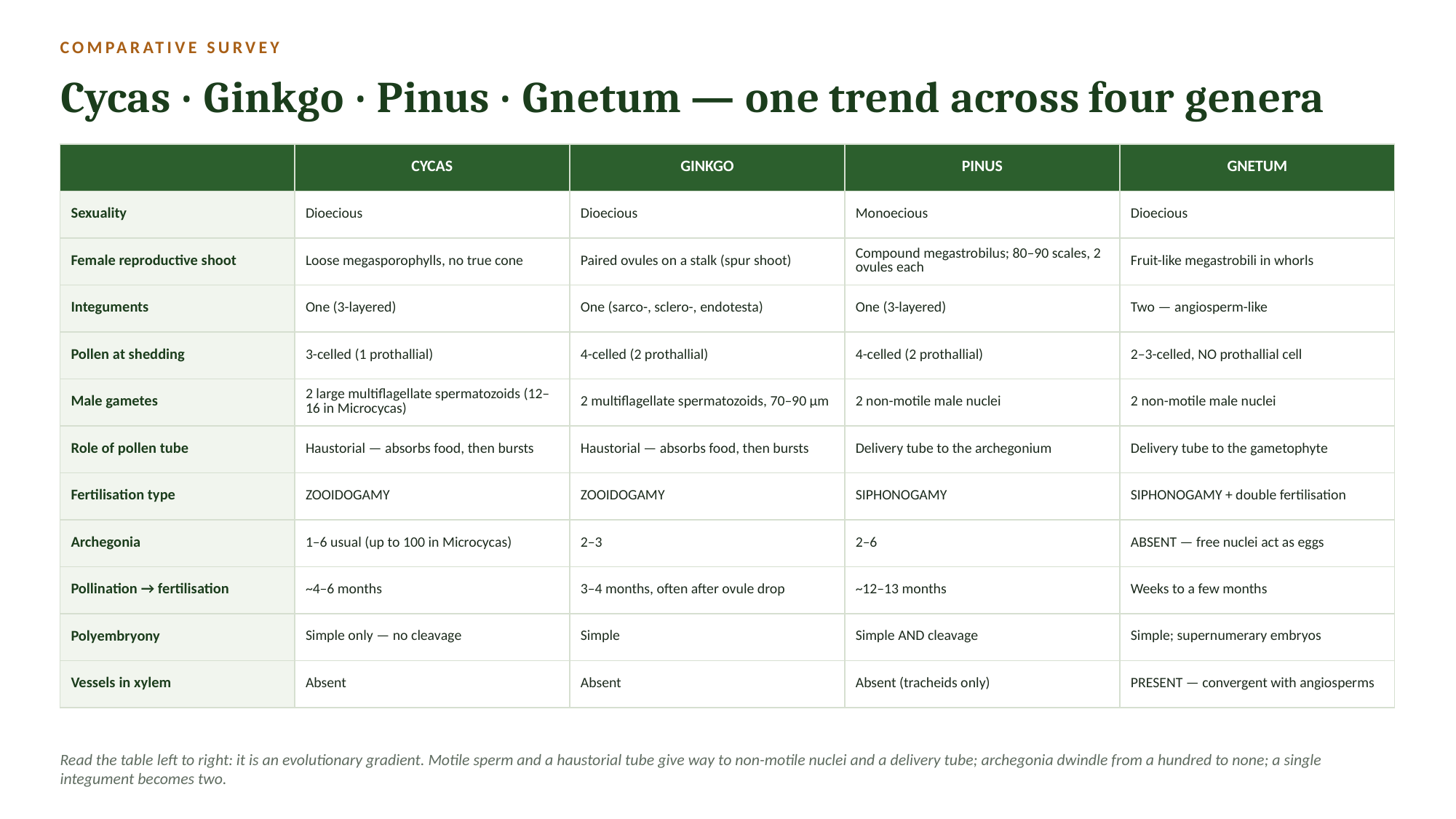

COMPARATIVE SURVEY
Cycas · Ginkgo · Pinus · Gnetum — one trend across four genera
|  | CYCAS | GINKGO | PINUS | GNETUM |
| --- | --- | --- | --- | --- |
| Sexuality | Dioecious | Dioecious | Monoecious | Dioecious |
| Female reproductive shoot | Loose megasporophylls, no true cone | Paired ovules on a stalk (spur shoot) | Compound megastrobilus; 80–90 scales, 2 ovules each | Fruit-like megastrobili in whorls |
| Integuments | One (3-layered) | One (sarco-, sclero-, endotesta) | One (3-layered) | Two — angiosperm-like |
| Pollen at shedding | 3-celled (1 prothallial) | 4-celled (2 prothallial) | 4-celled (2 prothallial) | 2–3-celled, NO prothallial cell |
| Male gametes | 2 large multiflagellate spermatozoids (12–16 in Microcycas) | 2 multiflagellate spermatozoids, 70–90 µm | 2 non-motile male nuclei | 2 non-motile male nuclei |
| Role of pollen tube | Haustorial — absorbs food, then bursts | Haustorial — absorbs food, then bursts | Delivery tube to the archegonium | Delivery tube to the gametophyte |
| Fertilisation type | ZOOIDOGAMY | ZOOIDOGAMY | SIPHONOGAMY | SIPHONOGAMY + double fertilisation |
| Archegonia | 1–6 usual (up to 100 in Microcycas) | 2–3 | 2–6 | ABSENT — free nuclei act as eggs |
| Pollination → fertilisation | ~4–6 months | 3–4 months, often after ovule drop | ~12–13 months | Weeks to a few months |
| Polyembryony | Simple only — no cleavage | Simple | Simple AND cleavage | Simple; supernumerary embryos |
| Vessels in xylem | Absent | Absent | Absent (tracheids only) | PRESENT — convergent with angiosperms |
Read the table left to right: it is an evolutionary gradient. Motile sperm and a haustorial tube give way to non-motile nuclei and a delivery tube; archegonia dwindle from a hundred to none; a single integument becomes two.